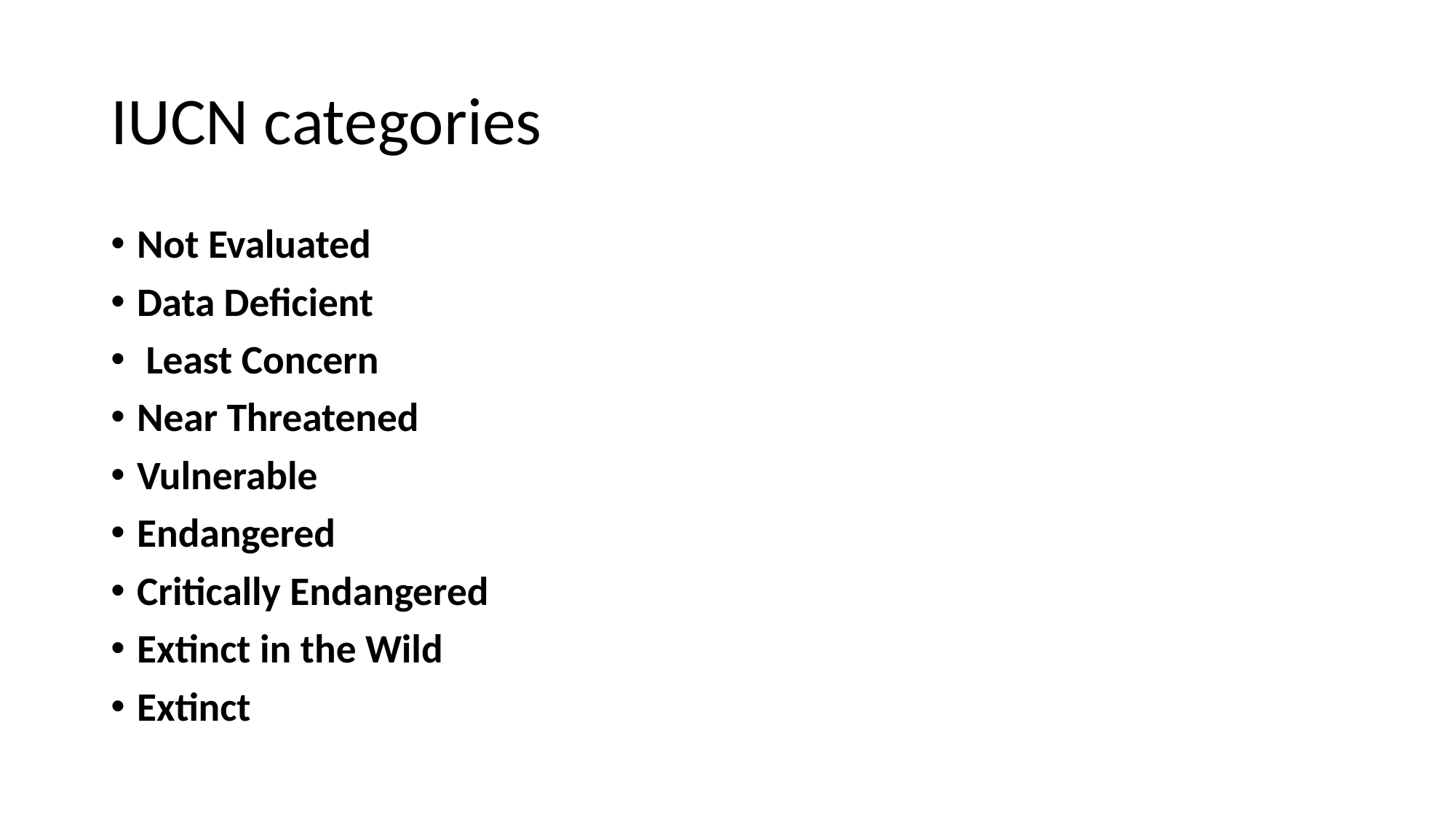

# IUCN categories
Not Evaluated
Data Deficient
 Least Concern
Near Threatened
Vulnerable
Endangered
Critically Endangered
Extinct in the Wild
Extinct